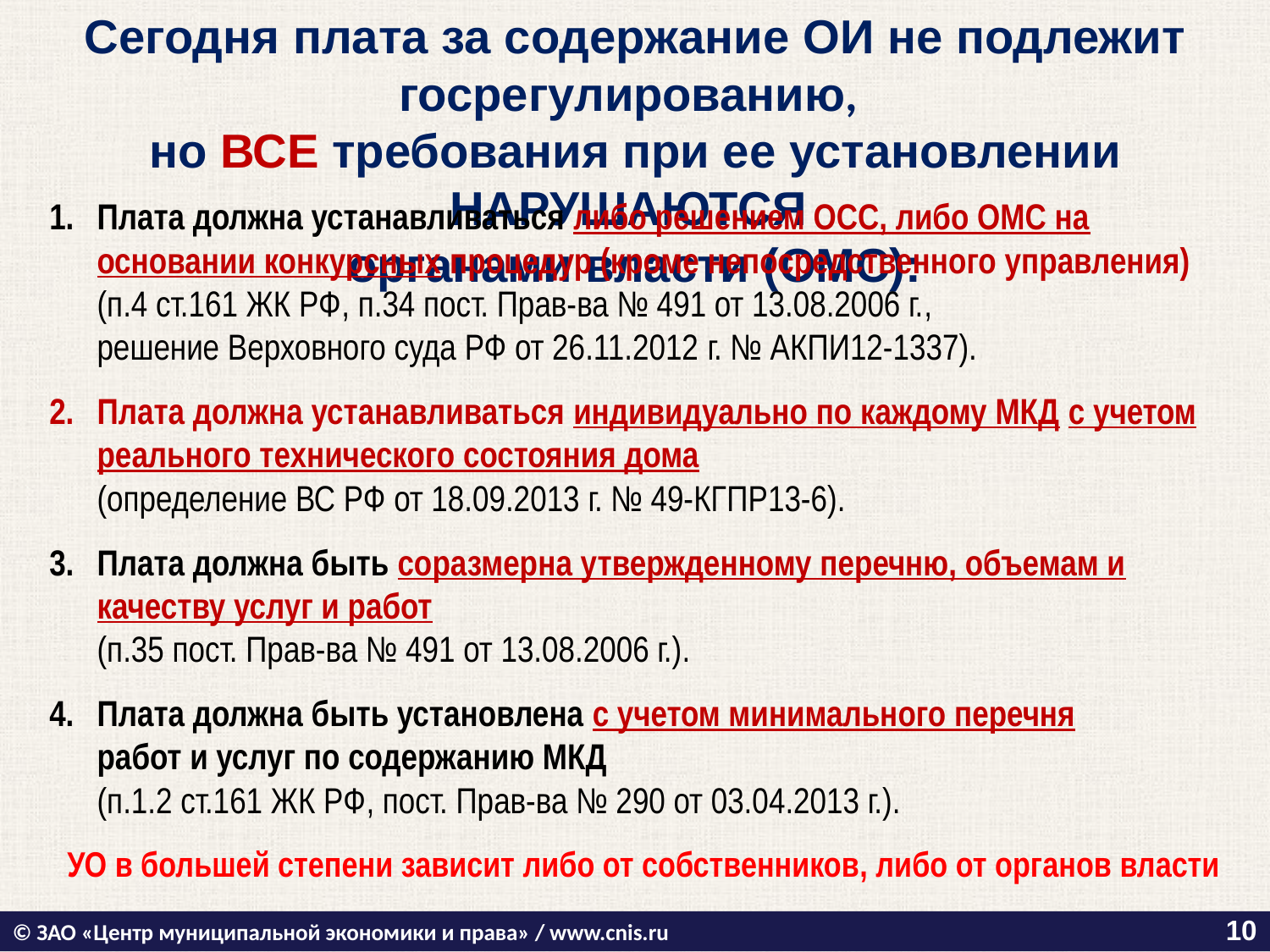

Сегодня плата за содержание ОИ не подлежит госрегулированию,
но ВСЕ требования при ее установлении НАРУШАЮТСЯ
органами власти (ОМС):
Плата должна устанавливаться либо решением ОСС, либо ОМС на основании конкурсных процедур (кроме непосредственного управления)
(п.4 ст.161 ЖК РФ, п.34 пост. Прав-ва № 491 от 13.08.2006 г.,
решение Верховного суда РФ от 26.11.2012 г. № АКПИ12-1337).
Плата должна устанавливаться индивидуально по каждому МКД с учетом реального технического состояния дома
(определение ВС РФ от 18.09.2013 г. № 49-КГПР13-6).
Плата должна быть соразмерна утвержденному перечню, объемам и качеству услуг и работ
(п.35 пост. Прав-ва № 491 от 13.08.2006 г.).
Плата должна быть установлена с учетом минимального перечня
работ и услуг по содержанию МКД
(п.1.2 ст.161 ЖК РФ, пост. Прав-ва № 290 от 03.04.2013 г.).
УО в большей степени зависит либо от собственников, либо от органов власти
10
© ЗАО «Центр муниципальной экономики и права» / www.cnis.ru